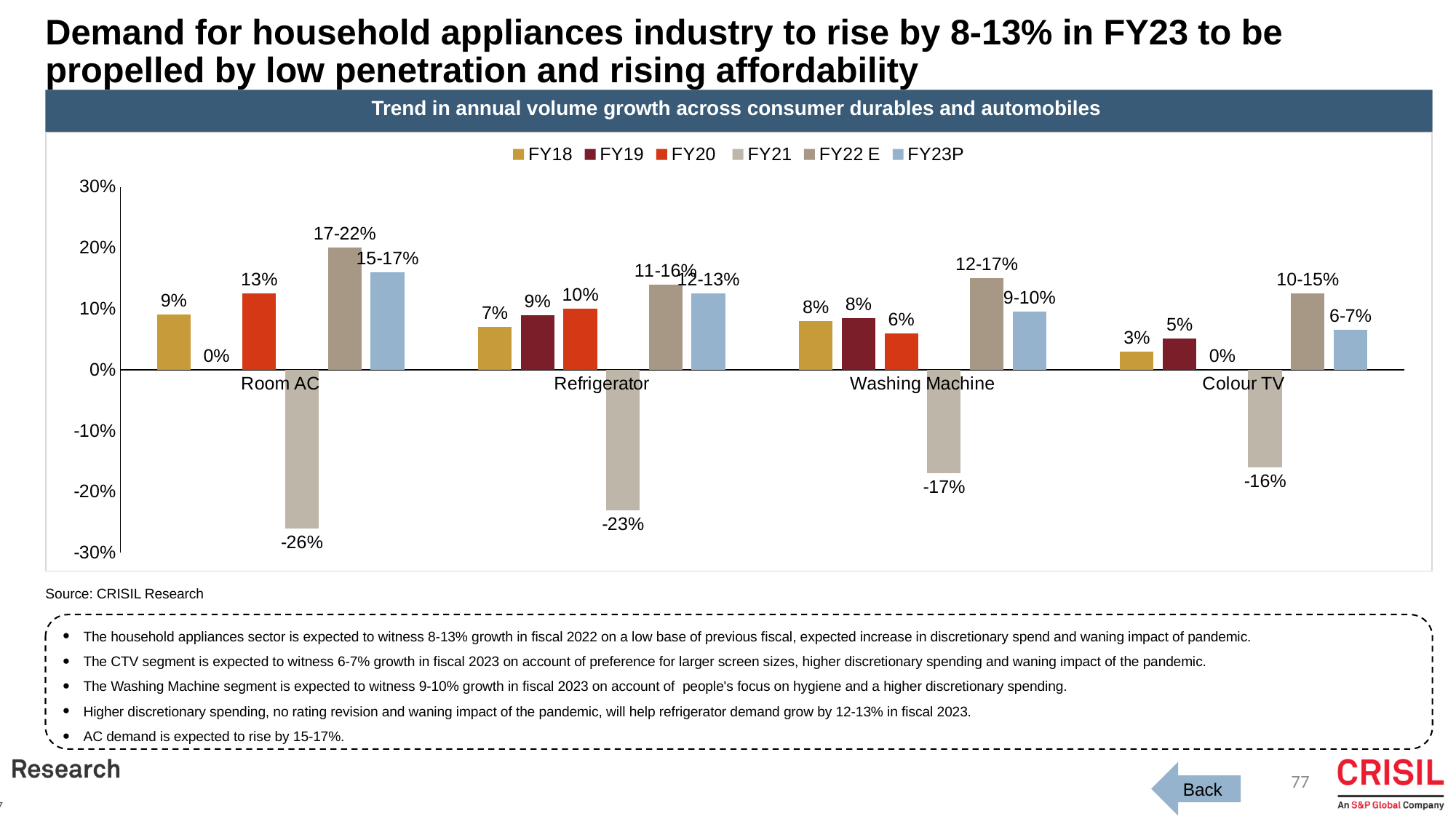

# Demand for household appliances industry to rise by 8-13% in FY23 to be propelled by low penetration and rising affordability
Trend in annual volume growth across consumer durables and automobiles

### Chart

| Category | FY18 | FY19 | FY20  | FY21 | FY22 E | FY23P |
|---|---|---|---|---|---|---|
| Room AC | 0.09 | 0.0 | 0.125 | -0.26 | 0.2 | 0.16 |
| Refrigerator | 0.07 | 0.08943089430894302 | 0.1 | -0.23 | 0.14 | 0.125 |
| Washing Machine | 0.08 | 0.0847457627118644 | 0.06 | -0.17 | 0.15 | 0.095 |
| Colour TV | 0.03 | 0.051094890510948954 | 0.0 | -0.16 | 0.125 | 0.065 |
Source: CRISIL Research
The household appliances sector is expected to witness 8-13% growth in fiscal 2022 on a low base of previous fiscal, expected increase in discretionary spend and waning impact of pandemic.
The CTV segment is expected to witness 6-7% growth in fiscal 2023 on account of preference for larger screen sizes, higher discretionary spending and waning impact of the pandemic.
The Washing Machine segment is expected to witness 9-10% growth in fiscal 2023 on account of  people's focus on hygiene and a higher discretionary spending.
Higher discretionary spending, no rating revision and waning impact of the pandemic, will help refrigerator demand grow by 12-13% in fiscal 2023.
AC demand is expected to rise by 15-17%.
Back